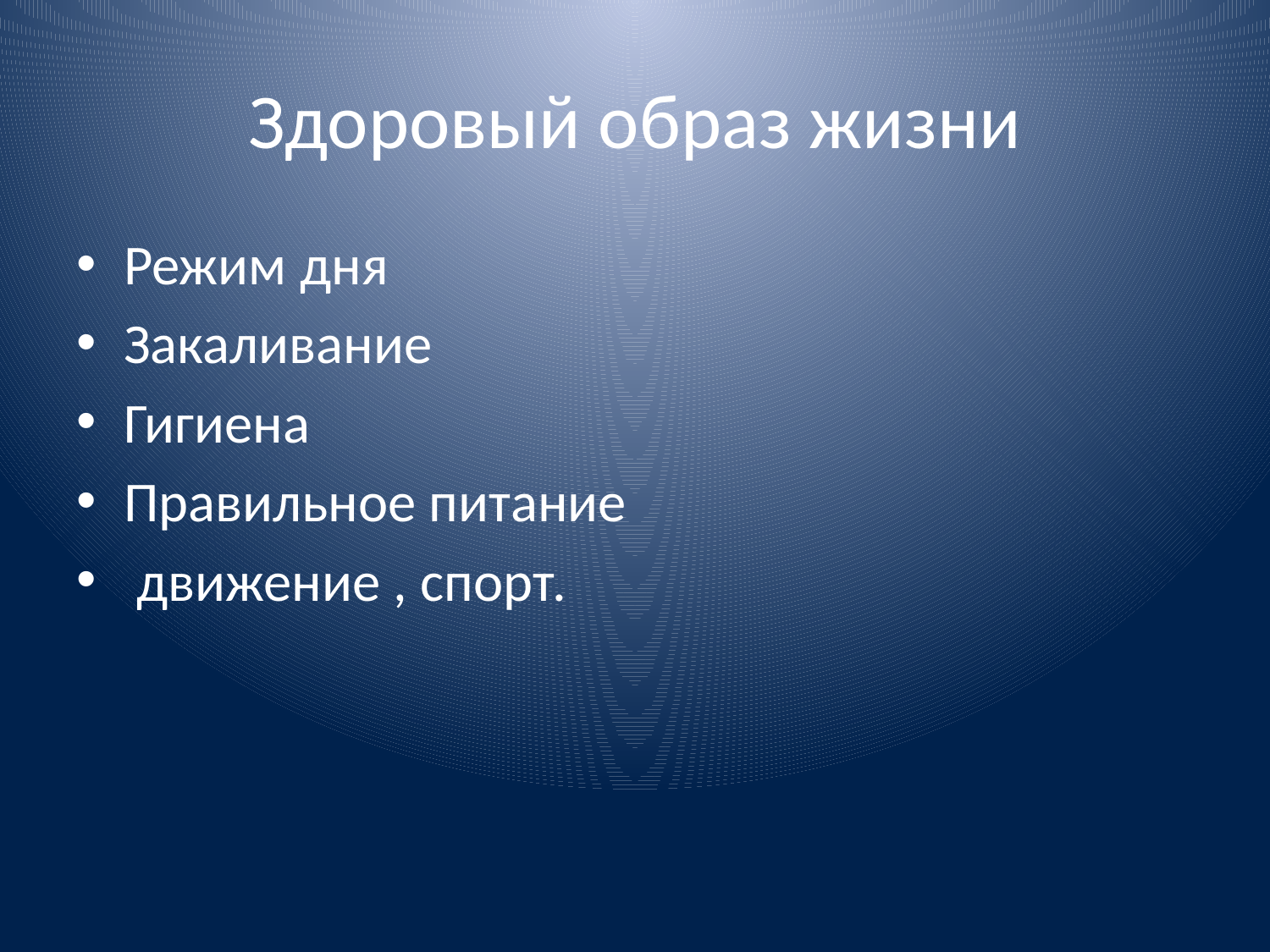

# Здоровый образ жизни
Режим дня
Закаливание
Гигиена
Правильное питание
 движение , спорт.